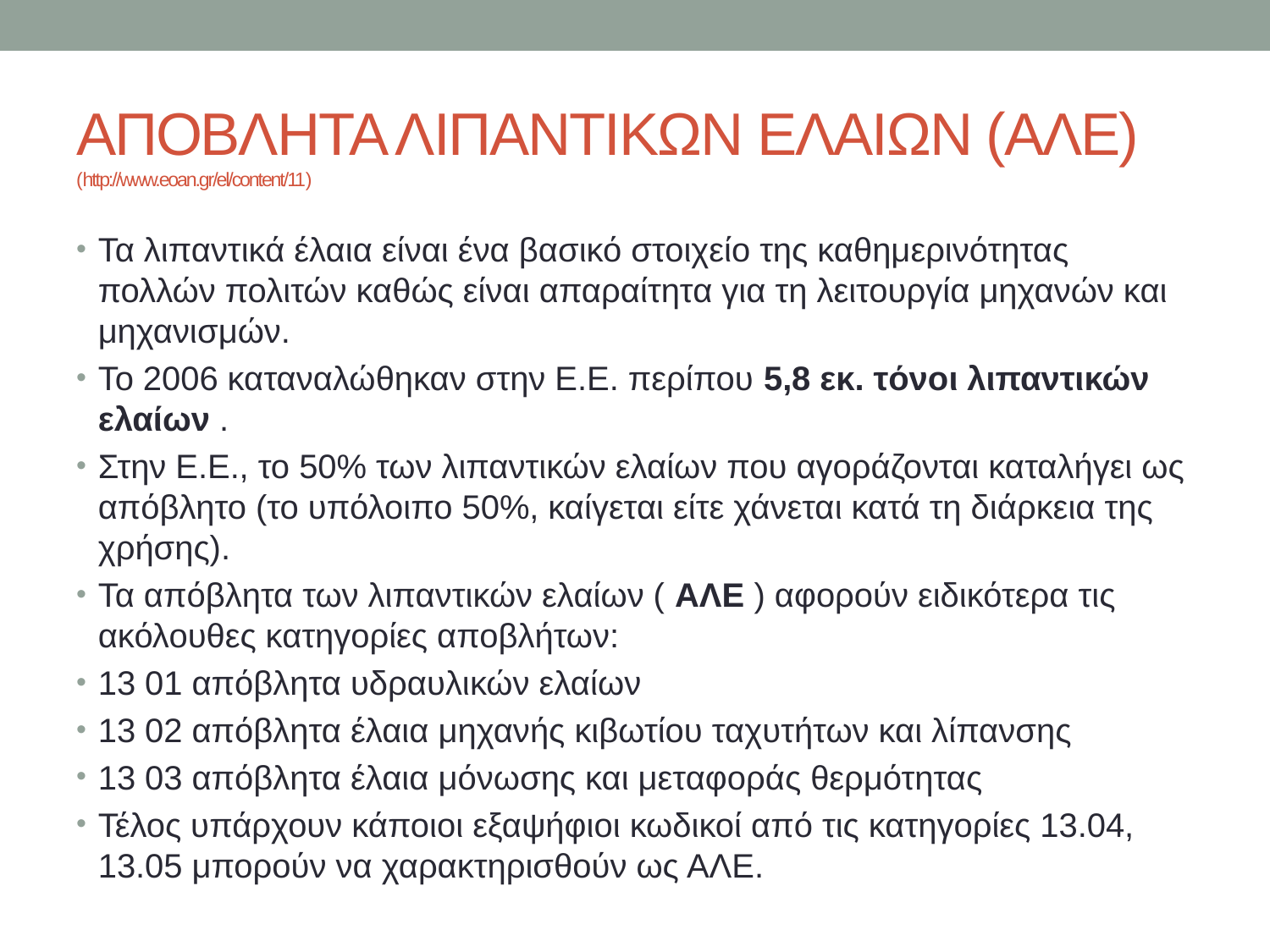

# ΑΠΟΒΛΗΤΑ ΛΙΠΑΝΤΙΚΩΝ ΕΛΑΙΩΝ (ΑΛΕ) (http://www.eoan.gr/el/content/11)
Τα λιπαντικά έλαια είναι ένα βασικό στοιχείο της καθημερινότητας πολλών πολιτών καθώς είναι απαραίτητα για τη λειτουργία μηχανών και μηχανισμών.
Το 2006 καταναλώθηκαν στην Ε.Ε. περίπου 5,8 εκ. τόνοι λιπαντικών ελαίων .
Στην Ε.Ε., το 50% των λιπαντικών ελαίων που αγοράζονται καταλήγει ως απόβλητο (το υπόλοιπο 50%, καίγεται είτε χάνεται κατά τη διάρκεια της χρήσης).
Τα απόβλητα των λιπαντικών ελαίων ( ΑΛΕ ) αφορούν ειδικότερα τις ακόλουθες κατηγορίες αποβλήτων:
13 01 απόβλητα υδραυλικών ελαίων
13 02 απόβλητα έλαια μηχανής κιβωτίου ταχυτήτων και λίπανσης
13 03 απόβλητα έλαια μόνωσης και μεταφοράς θερμότητας
Τέλος υπάρχουν κάποιοι εξαψήφιοι κωδικοί από τις κατηγορίες 13.04, 13.05 μπορούν να χαρακτηρισθούν ως ΑΛΕ.